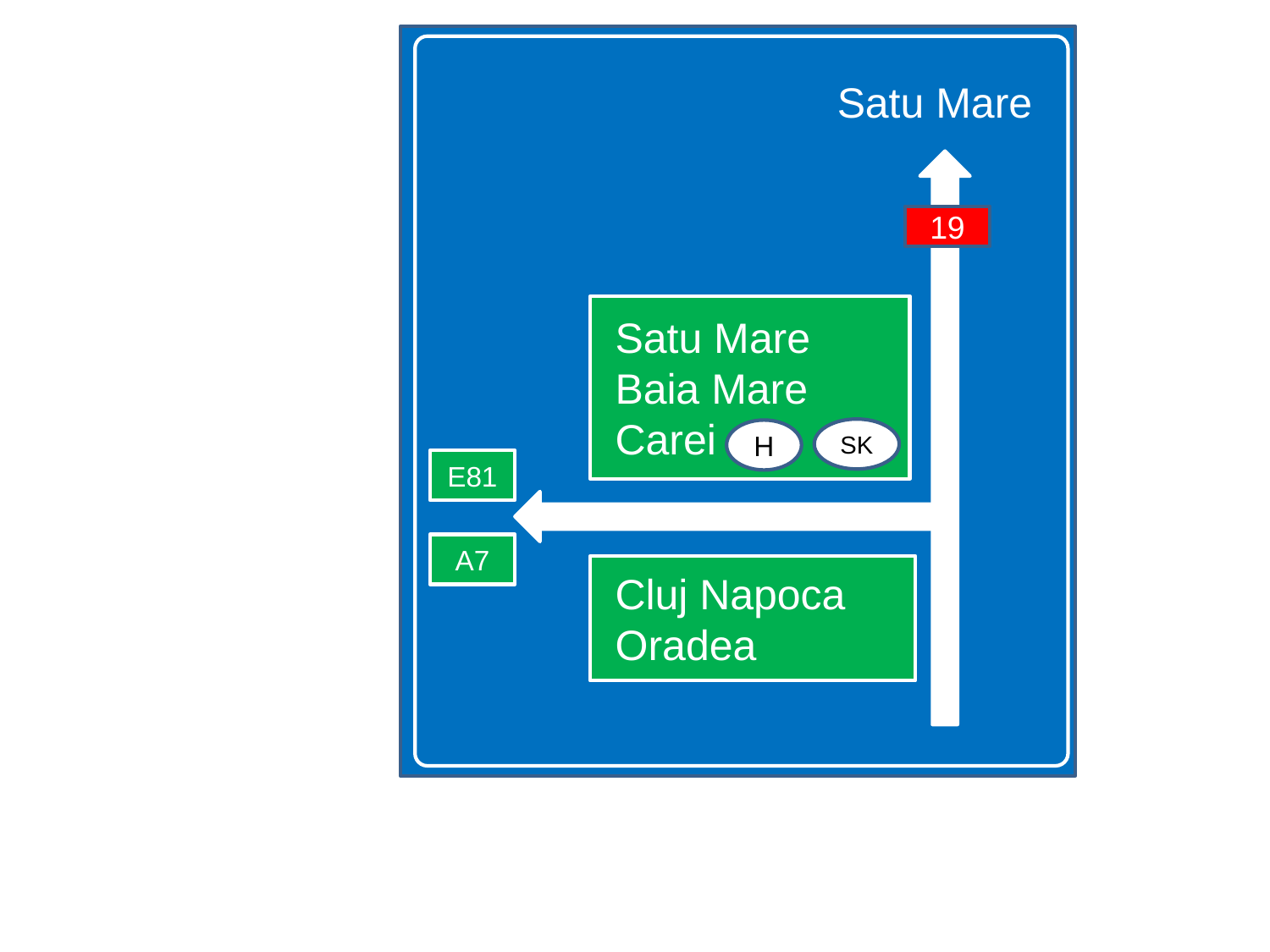

Satu Mare

19
Satu Mare
Baia Mare
Carei
SK
H
E81

A7
Cluj Napoca
Oradea